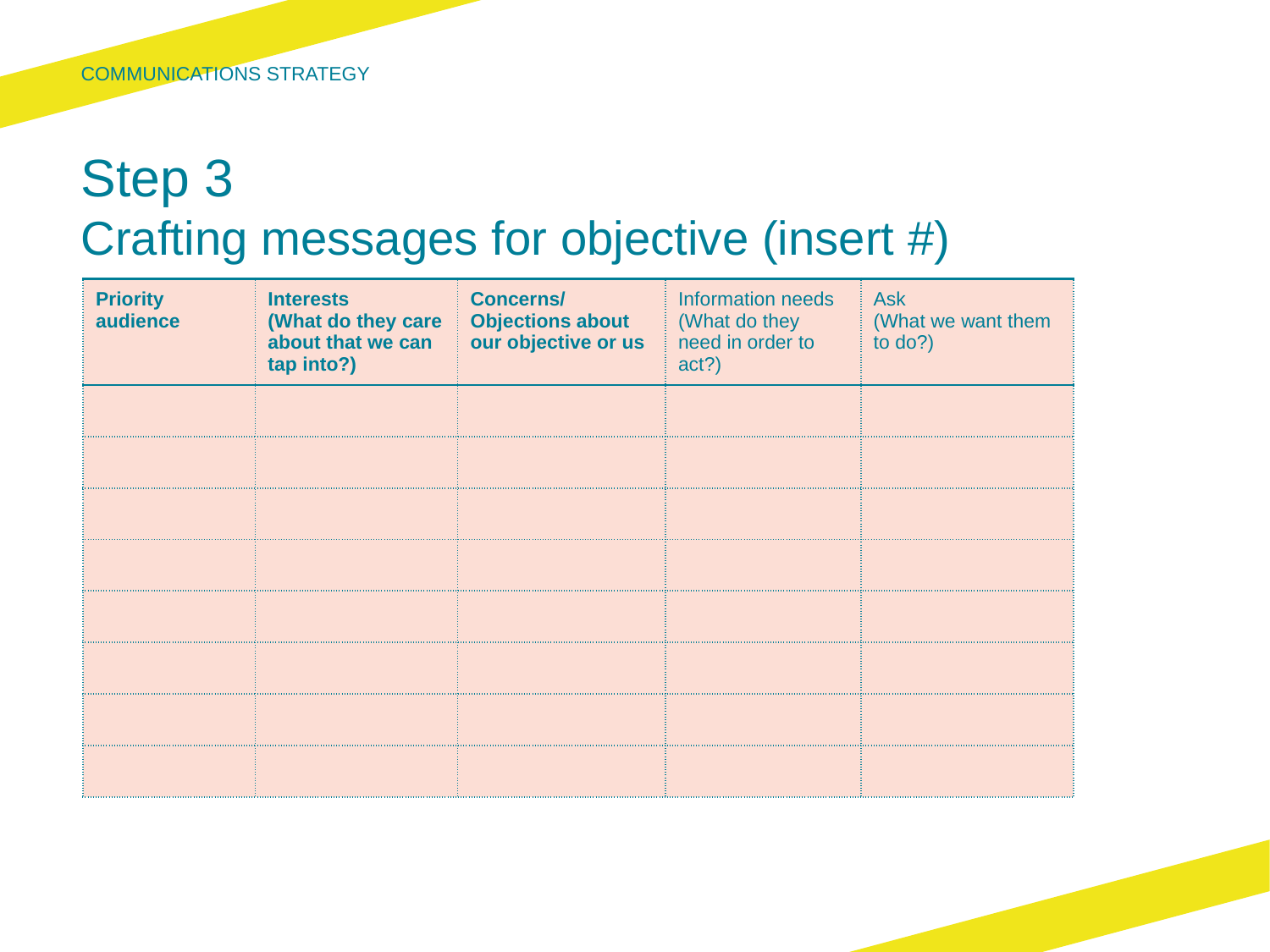

Communications Strategy
# Step 3 Crafting messages for objective (insert #)
| Priority audience | Interests (What do they care about that we can tap into?) | Concerns/Objections about our objective or us | Information needs (What do they need in order to act?) | Ask (What we want them to do?) |
| --- | --- | --- | --- | --- |
|  |  |  |  |  |
|  |  |  |  |  |
|  |  |  |  |  |
|  |  |  |  |  |
|  |  |  |  |  |
|  |  |  |  |  |
|  |  |  |  |  |
|  |  |  |  |  |